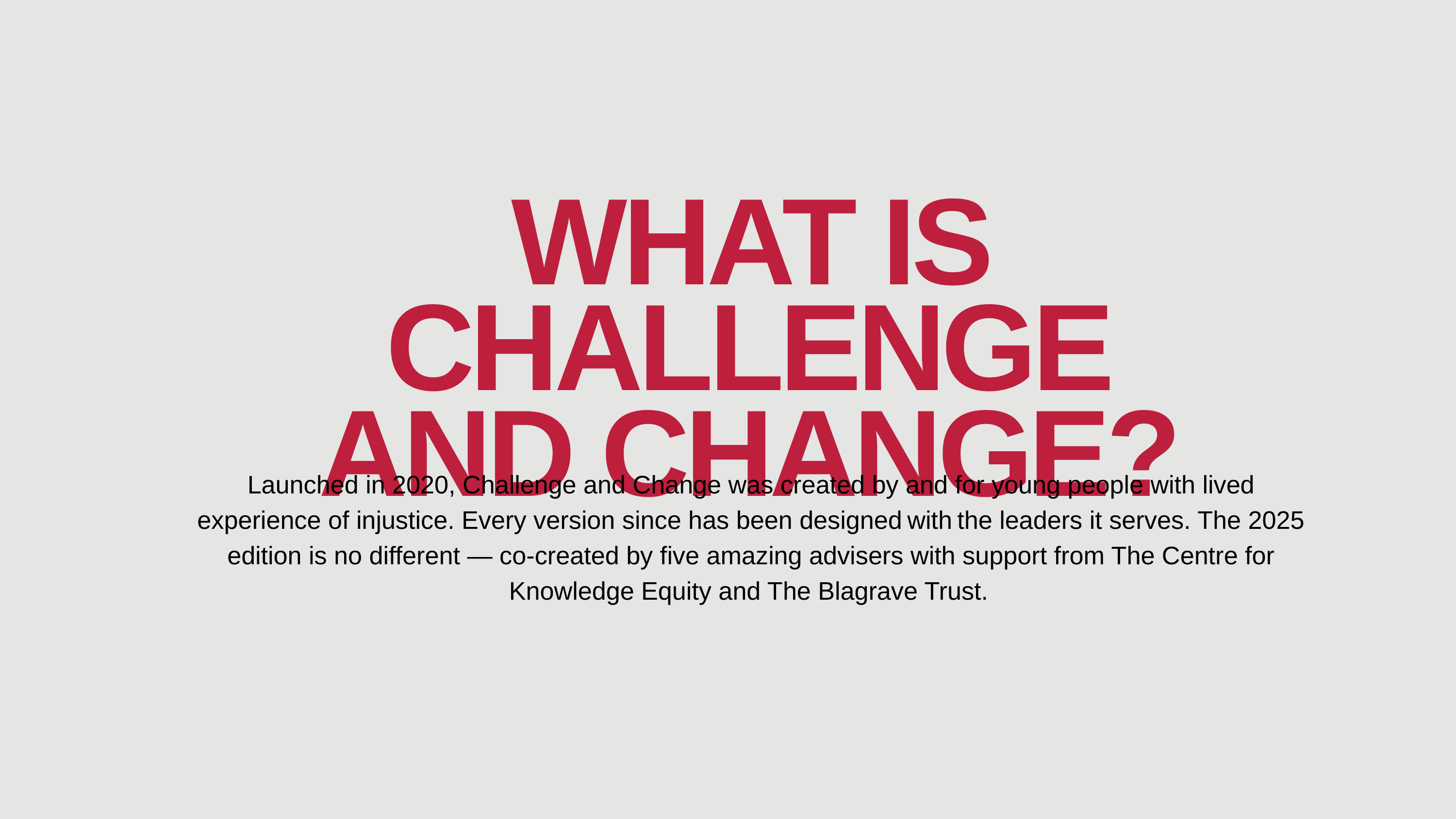

WHAT IS CHALLENGE
AND CHANGE?
Launched in 2020, Challenge and Change was created by and for young people with lived experience of injustice. Every version since has been designed with the leaders it serves. The 2025 edition is no different — co-created by five amazing advisers with support from The Centre for Knowledge Equity and The Blagrave Trust.